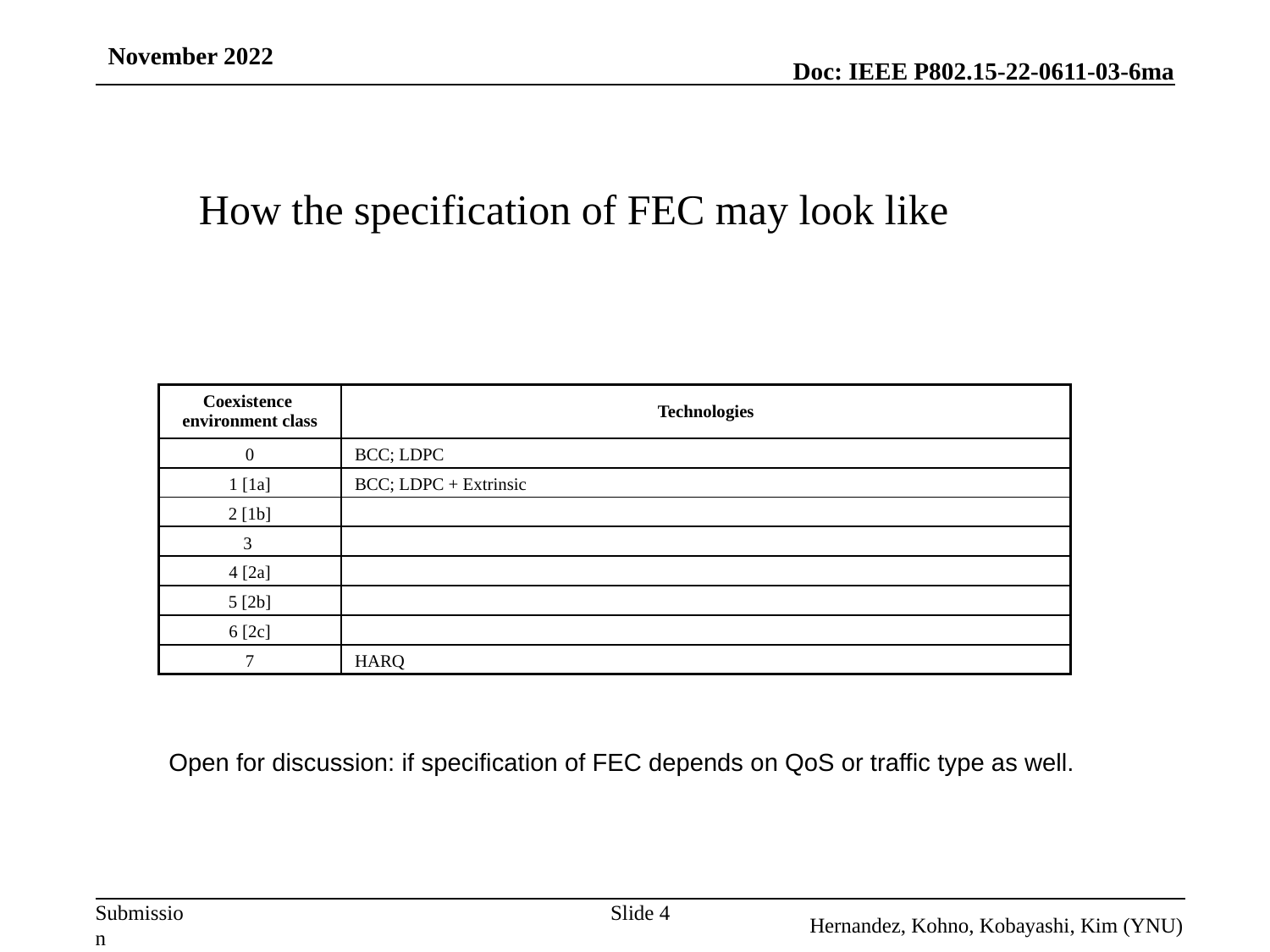

November 2022
How the specification of FEC may look like
| Coexistence environment class | Technologies |
| --- | --- |
| 0 | BCC; LDPC |
| 1 [1a] | BCC; LDPC + Extrinsic |
| 2 [1b] |  |
| 3 |  |
| 4 [2a] |  |
| 5 [2b] |  |
| 6 [2c] |  |
| 7 | HARQ |
Open for discussion: if specification of FEC depends on QoS or traffic type as well.
Slide 4
Hernandez, Kohno, Kobayashi, Kim (YNU)